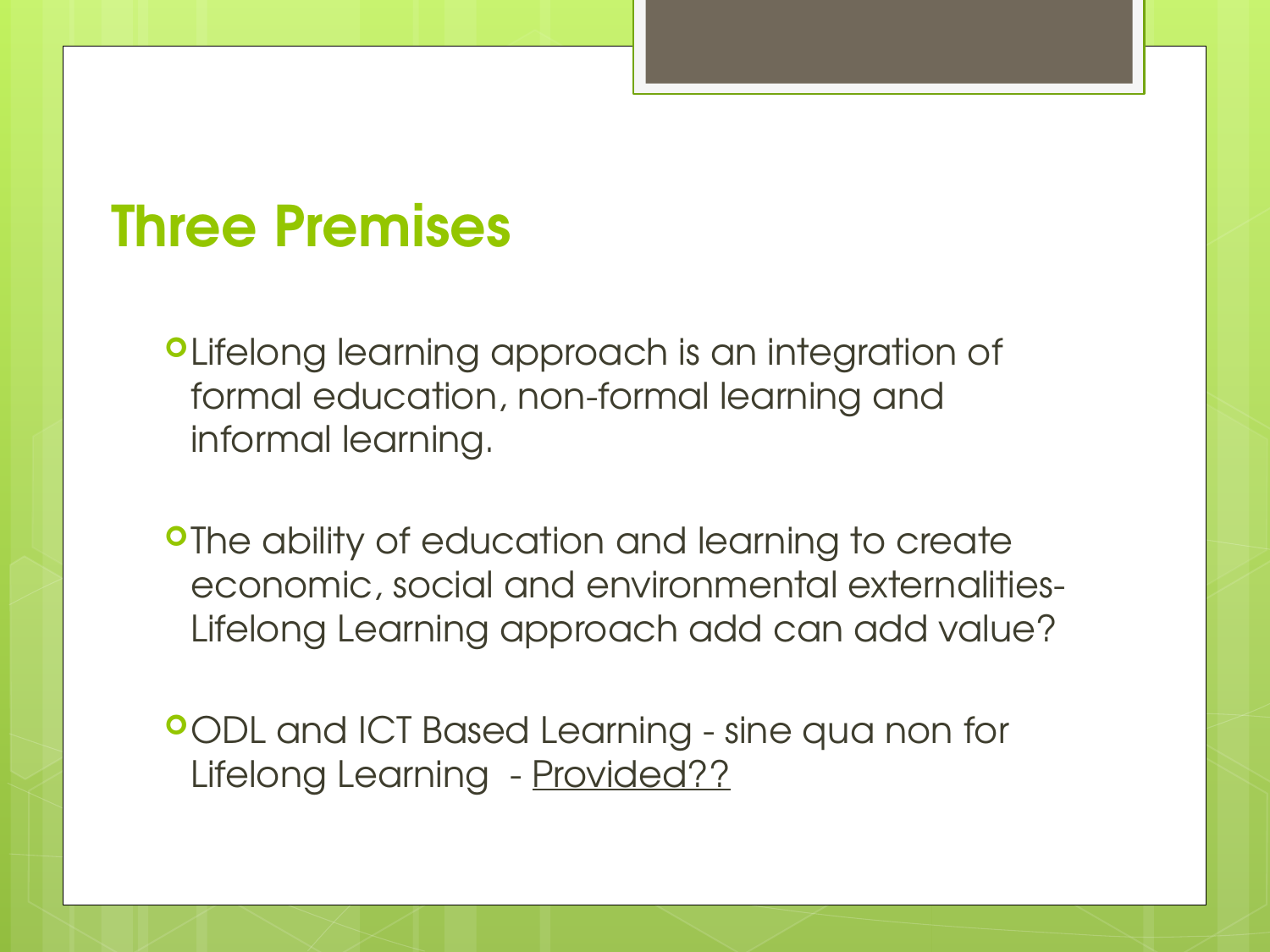

# Three Premises
Lifelong learning approach is an integration of  formal education, non-formal learning and informal learning.

The ability of education and learning to create economic, social and environmental externalities- Lifelong Learning approach add can add value?

ODL and ICT Based Learning - sine qua non for Lifelong Learning  - Provided??